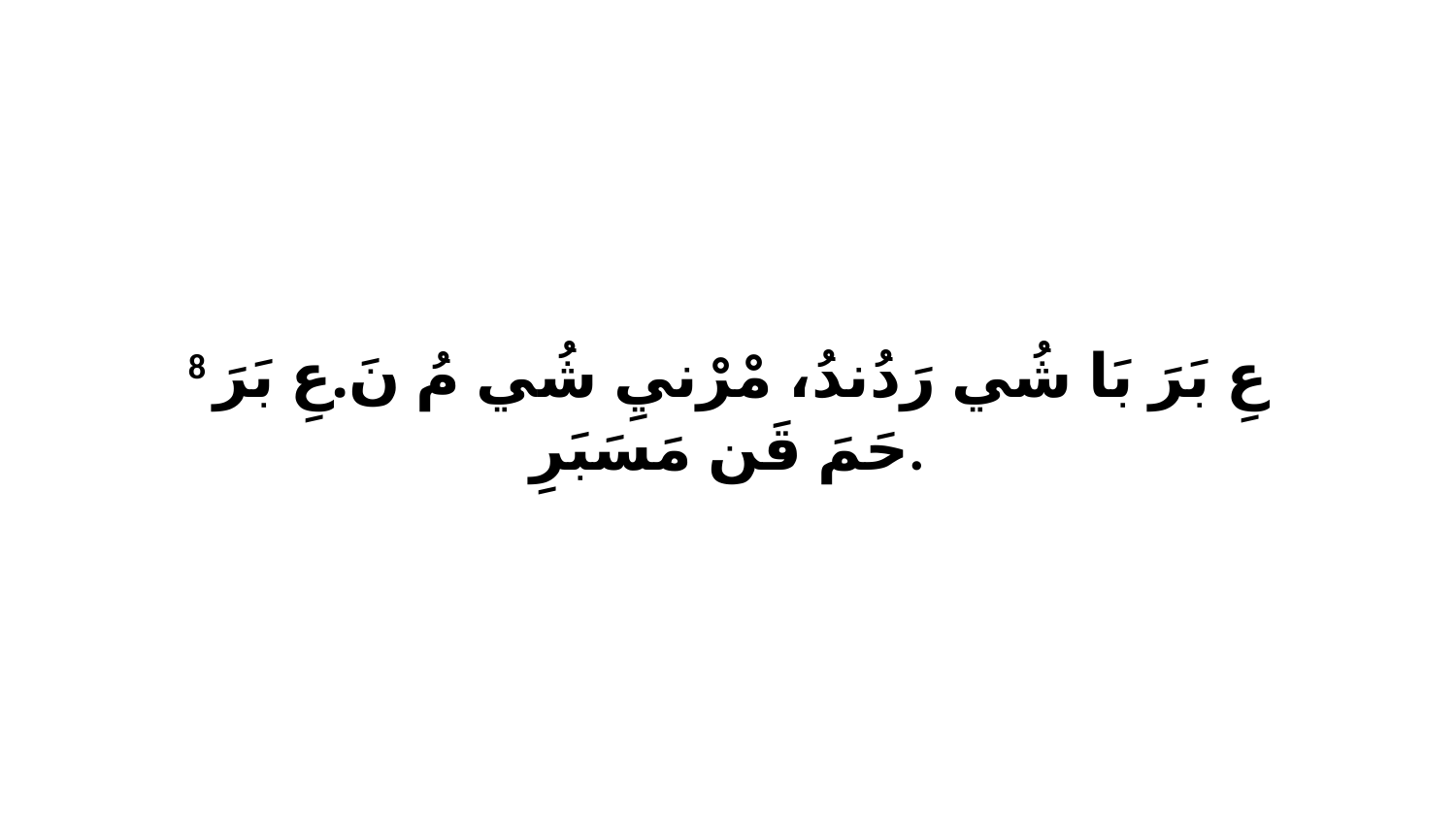

8 عِ بَرَ بَا شُي رَدُندُ، مْرْنيِ شُي مُ نَ.عِ بَرَ حَمَ قَن مَسَبَرِ.